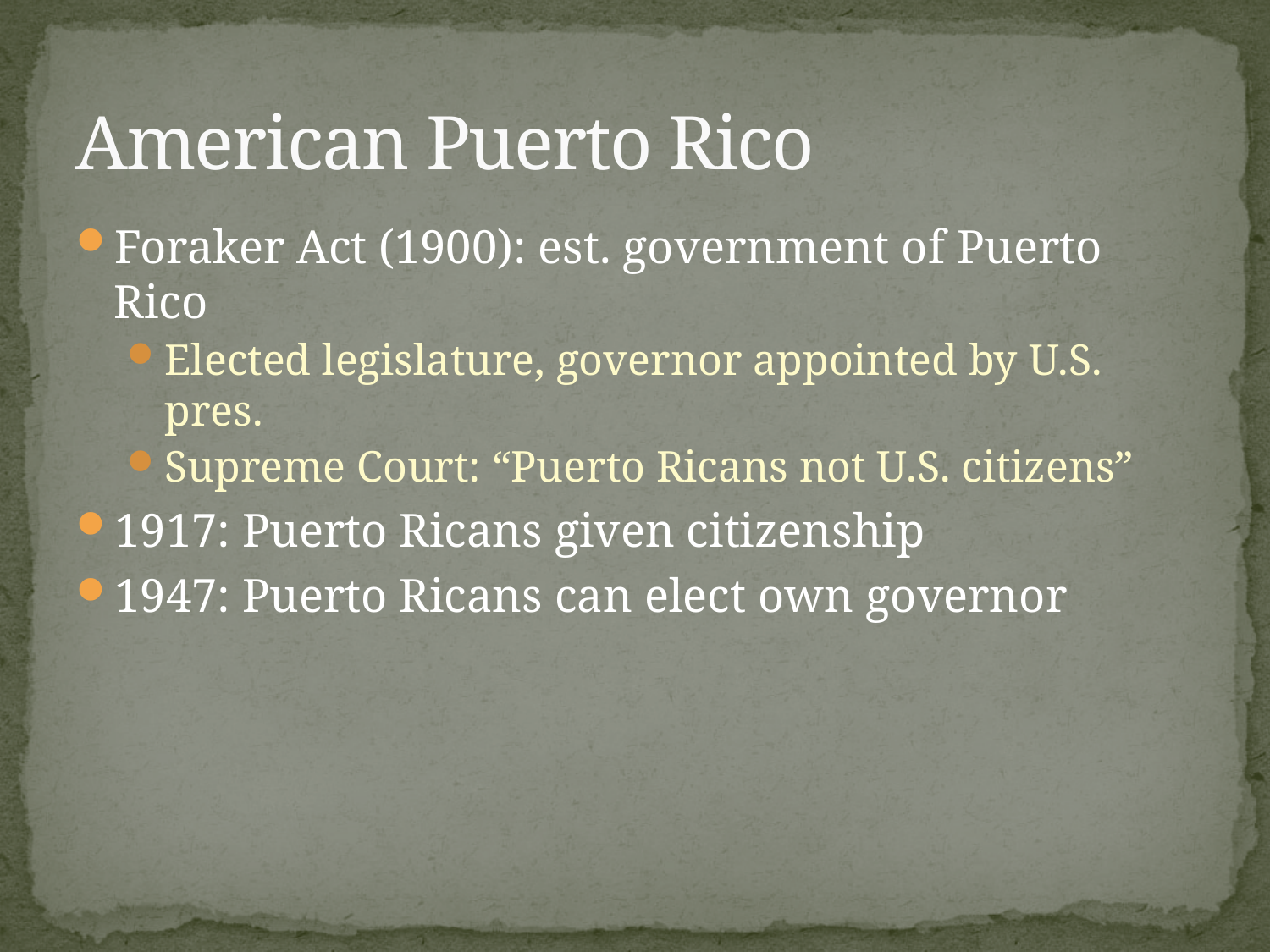

# American Puerto Rico
Foraker Act (1900): est. government of Puerto Rico
Elected legislature, governor appointed by U.S. pres.
Supreme Court: “Puerto Ricans not U.S. citizens”
1917: Puerto Ricans given citizenship
1947: Puerto Ricans can elect own governor